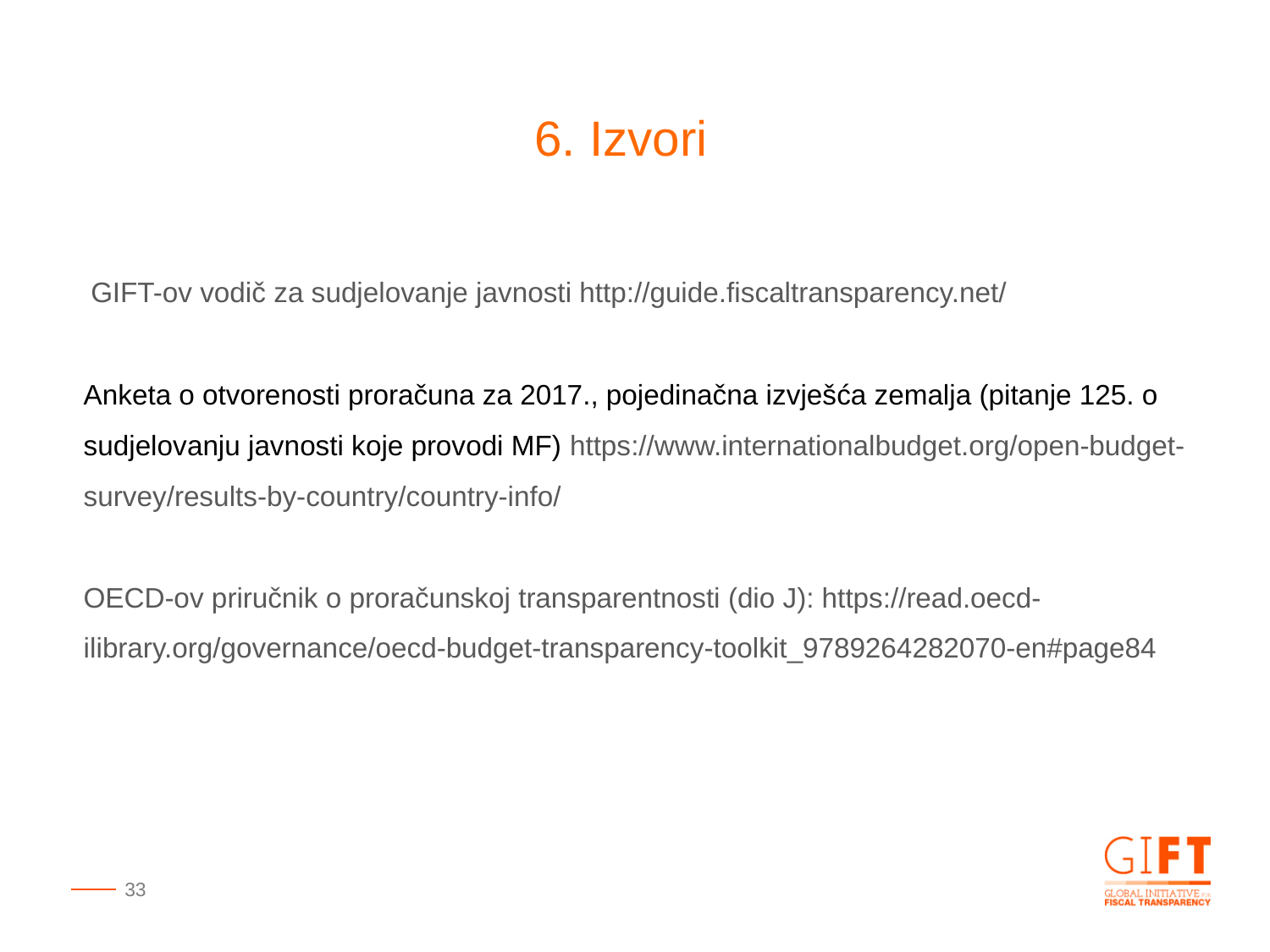

6. Izvori
 GIFT-ov vodič za sudjelovanje javnosti http://guide.fiscaltransparency.net/

Anketa o otvorenosti proračuna za 2017., pojedinačna izvješća zemalja (pitanje 125. o sudjelovanju javnosti koje provodi MF) https://www.internationalbudget.org/open-budget-survey/results-by-country/country-info/

OECD-ov priručnik o proračunskoj transparentnosti (dio J): https://read.oecd-ilibrary.org/governance/oecd-budget-transparency-toolkit_9789264282070-en#page84

33